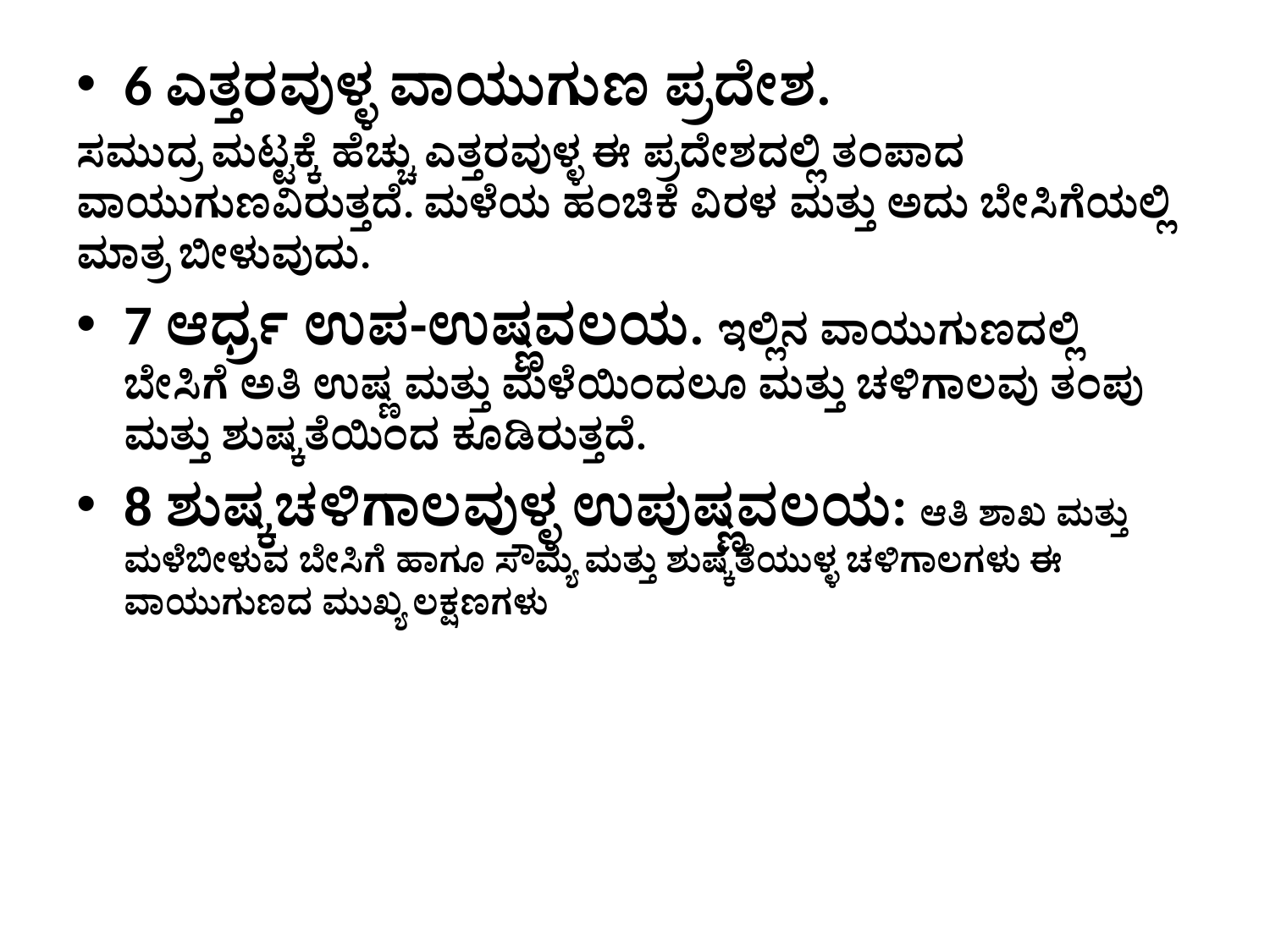

6 ಎತ್ತರವುಳ್ಳ ವಾಯುಗುಣ ಪ್ರದೇಶ.
ಸಮುದ್ರ ಮಟ್ಟಕ್ಕೆ ಹೆಚ್ಚು ಎತ್ತರವುಳ್ಳ ಈ ಪ್ರದೇಶದಲ್ಲಿ ತಂಪಾದ ವಾಯುಗುಣವಿರುತ್ತದೆ. ಮಳೆಯ ಹಂಚಿಕೆ ವಿರಳ ಮತ್ತು ಅದು ಬೇಸಿಗೆಯಲ್ಲಿ ಮಾತ್ರ ಬೀಳುವುದು.
7 ಆರ್ಧ್ರ ಉಪ-ಉಷ್ಣವಲಯ. ಇಲ್ಲಿನ ವಾಯುಗುಣದಲ್ಲಿ ಬೇಸಿಗೆ ಅತಿ ಉಷ್ಣ ಮತ್ತು ಮಳೆಯಿಂದಲೂ ಮತ್ತು ಚಳಿಗಾಲವು ತಂಪು ಮತ್ತು ಶುಷ್ಕತೆಯಿಂದ ಕೂಡಿರುತ್ತದೆ.
8 ಶುಷ್ಕಚಳಿಗಾಲವುಳ್ಳ ಉಪುಷ್ಣವಲಯ: ಆತಿ ಶಾಖ ಮತ್ತು ಮಳೆಬೀಳುವ ಬೇಸಿಗೆ ಹಾಗೂ ಸೌಮ್ಯ ಮತ್ತು ಶುಷ್ಕತೆಯುಳ್ಳ ಚಳಿಗಾಲಗಳು ಈ ವಾಯುಗುಣದ ಮುಖ್ಯ ಲಕ್ಷಣಗಳು